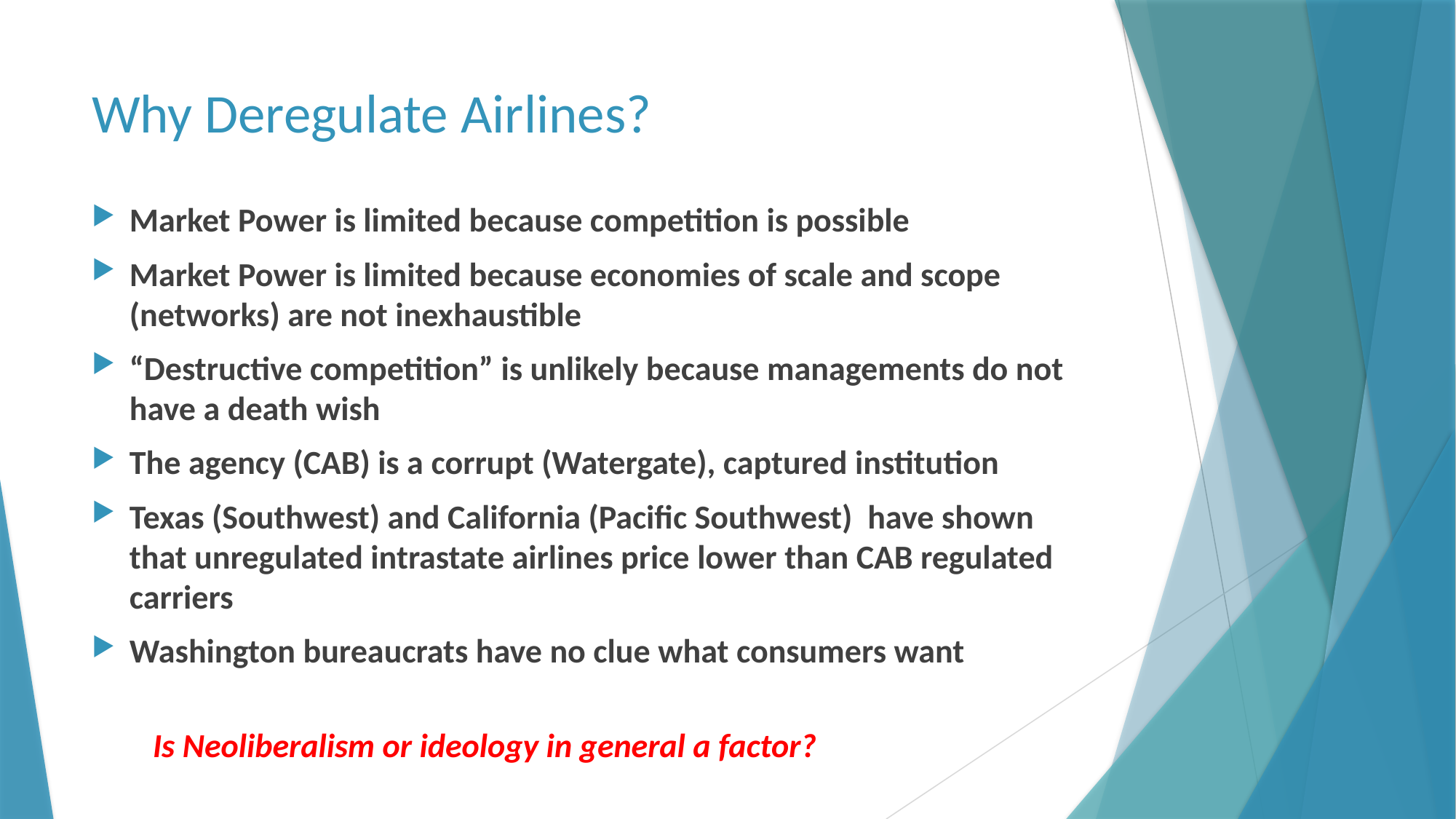

# Why Deregulate Airlines?
Market Power is limited because competition is possible
Market Power is limited because economies of scale and scope (networks) are not inexhaustible
“Destructive competition” is unlikely because managements do not have a death wish
The agency (CAB) is a corrupt (Watergate), captured institution
Texas (Southwest) and California (Pacific Southwest)  have shown that unregulated intrastate airlines price lower than CAB regulated carriers
Washington bureaucrats have no clue what consumers want

        Is Neoliberalism or ideology in general a factor?